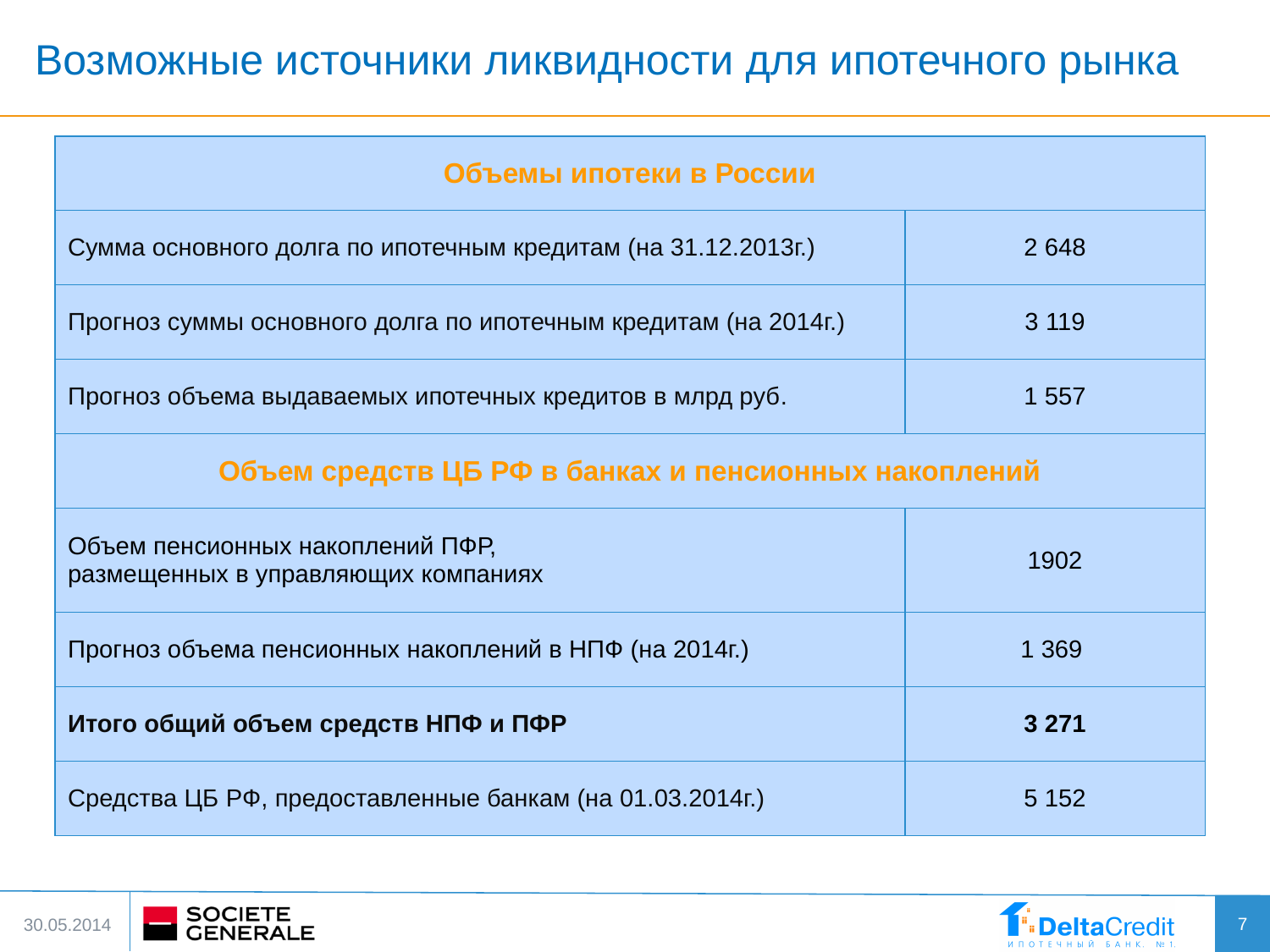

Возможные источники ликвидности для ипотечного рынка
| Объемы ипотеки в России |  |
| --- | --- |
| Сумма основного долга по ипотечным кредитам (на 31.12.2013г.) | 2 648 |
| Прогноз суммы основного долга по ипотечным кредитам (на 2014г.) | 3 119 |
| Прогноз объема выдаваемых ипотечных кредитов в млрд руб. | 1 557 |
| Объем средств ЦБ РФ в банках и пенсионных накоплений |  |
| Объем пенсионных накоплений ПФР, размещенных в управляющих компаниях | 1902 |
| Прогноз объема пенсионных накоплений в НПФ (на 2014г.) | 1 369 |
| Итого общий объем средств НПФ и ПФР | 3 271 |
| Средства ЦБ РФ, предоставленные банкам (на 01.03.2014г.) | 5 152 |
7
30.05.2014